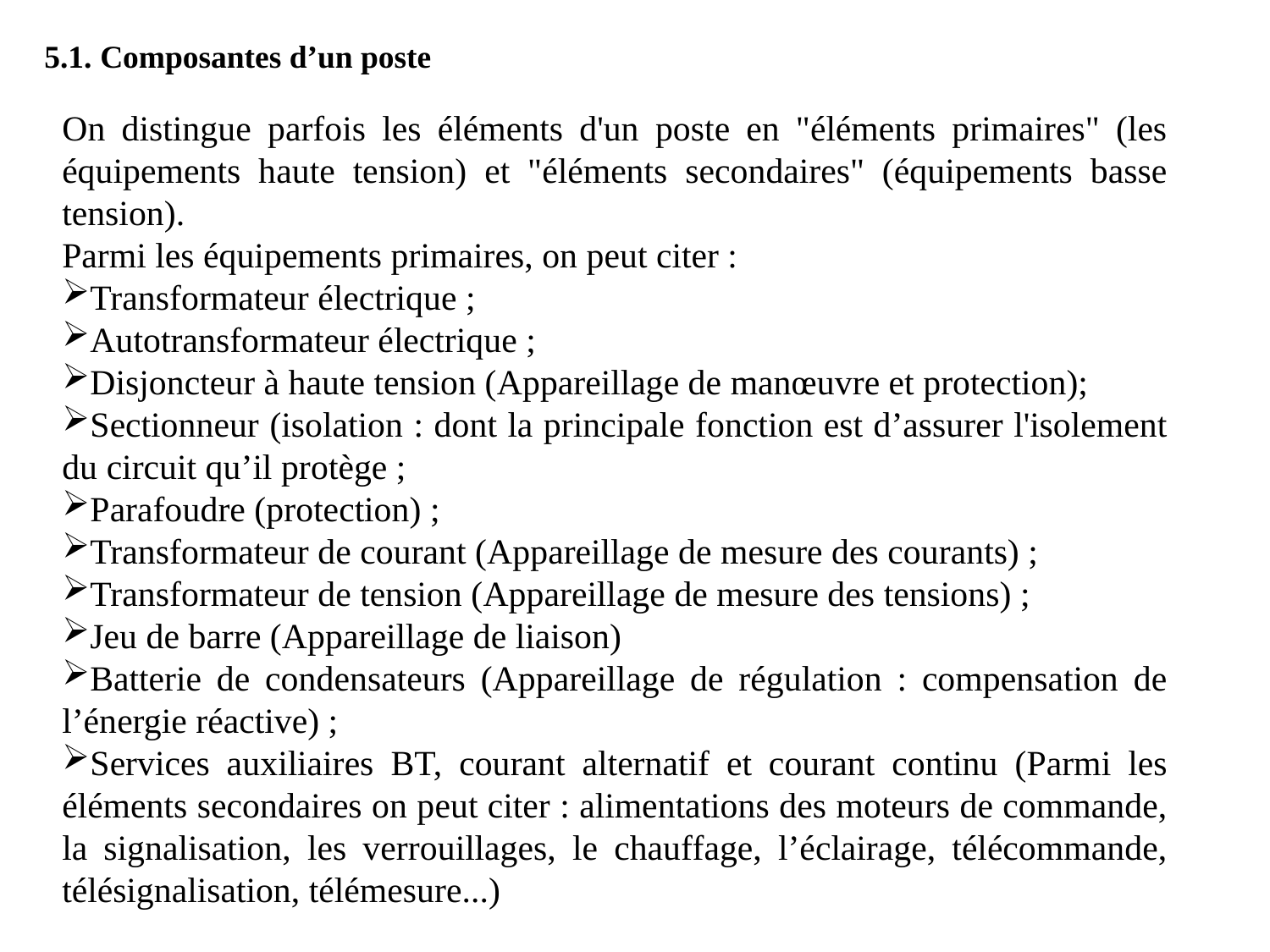

5.1. Composantes d’un poste
On distingue parfois les éléments d'un poste en "éléments primaires" (les équipements haute tension) et "éléments secondaires" (équipements basse tension).
Parmi les équipements primaires, on peut citer :
Transformateur électrique ;
Autotransformateur électrique ;
Disjoncteur à haute tension (Appareillage de manœuvre et protection);
Sectionneur (isolation : dont la principale fonction est d’assurer l'isolement du circuit qu’il protège ;
Parafoudre (protection) ;
Transformateur de courant (Appareillage de mesure des courants) ;
Transformateur de tension (Appareillage de mesure des tensions) ;
Jeu de barre (Appareillage de liaison)
Batterie de condensateurs (Appareillage de régulation : compensation de l’énergie réactive) ;
Services auxiliaires BT, courant alternatif et courant continu (Parmi les éléments secondaires on peut citer : alimentations des moteurs de commande, la signalisation, les verrouillages, le chauffage, l’éclairage, télécommande, télésignalisation, télémesure...)